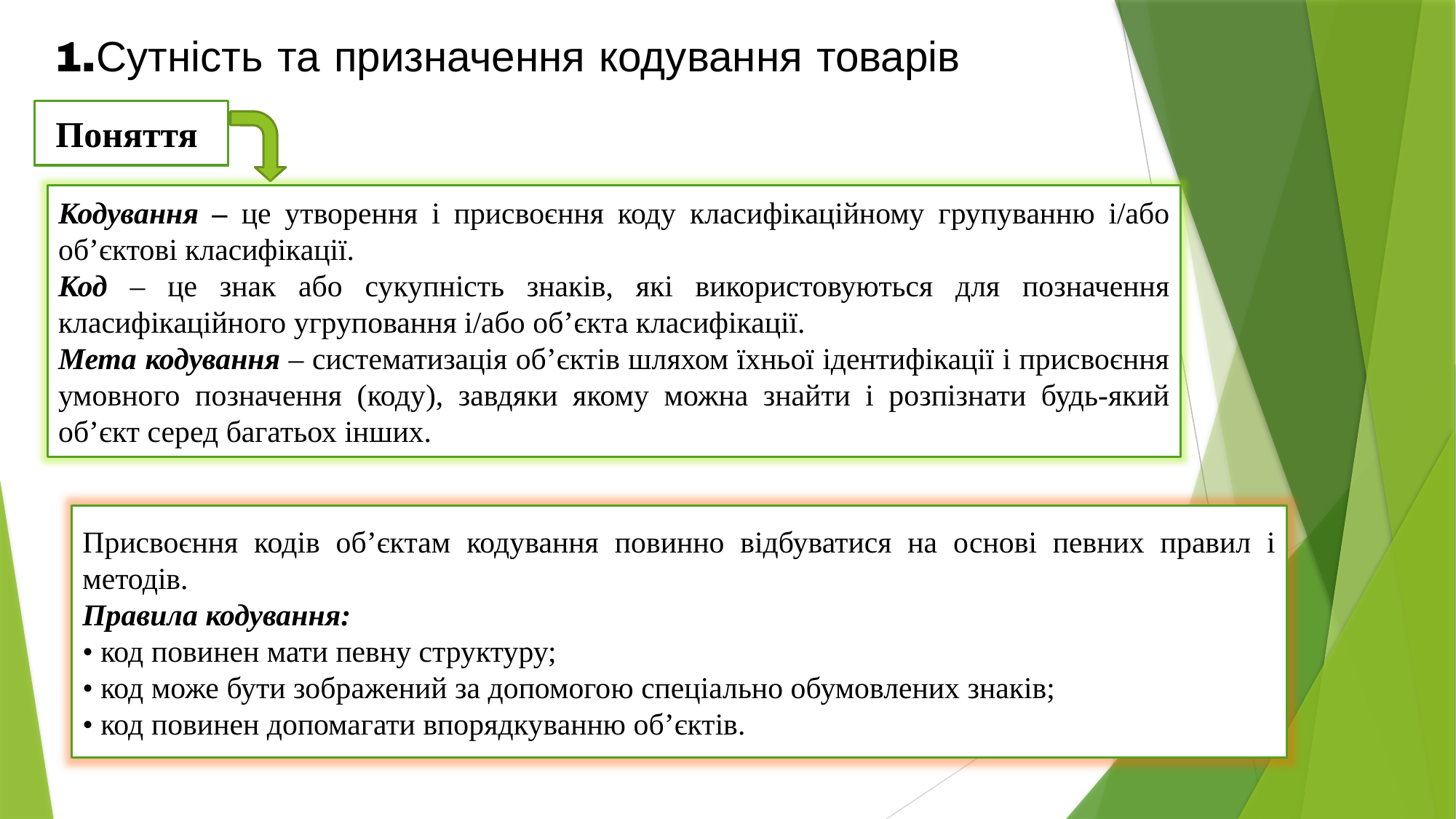

# 1.Сутність та призначення кодування товарів
Поняття

Кодування – це утворення і присвоєння коду класифікаційному групуванню і/або об’єктові класифікації.
Код – це знак або сукупність знаків, які використовуються для позначення класифікаційного угруповання і/або об’єкта класифікації.
Мета кодування – систематизація об’єктів шляхом їхньої ідентифікації і присвоєння умовного позначення (коду), завдяки якому можна знайти і розпізнати будь-який об’єкт серед багатьох інших.
Присвоєння кодів об’єктам кодування повинно відбуватися на основі певних правил і методів.
Правила кодування:
• код повинен мати певну структуру;
• код може бути зображений за допомогою спеціально обумовлених знаків;
• код повинен допомагати впорядкуванню об’єктів.